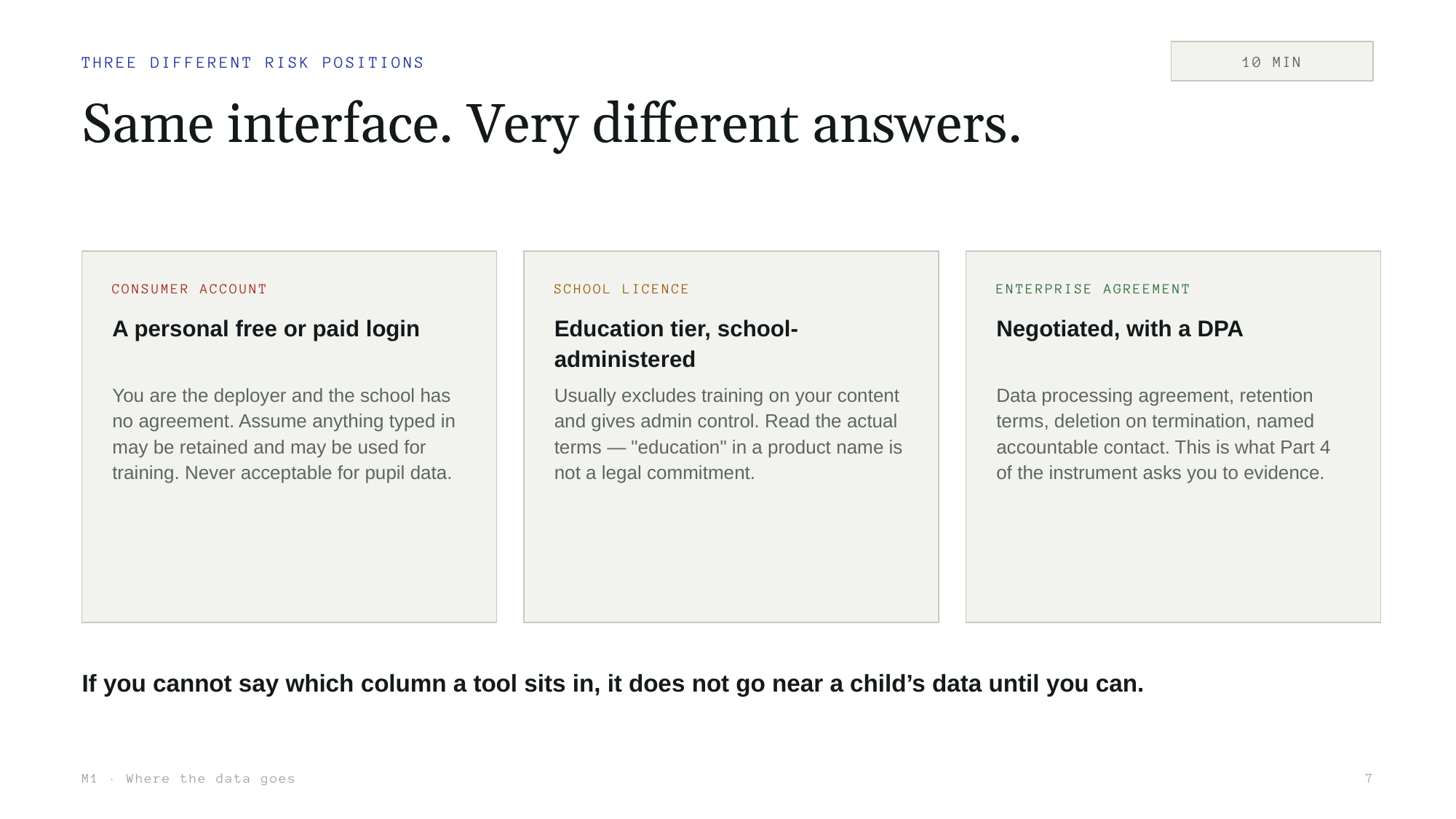

10 MIN
THREE DIFFERENT RISK POSITIONS
Same interface. Very different answers.

CONSUMER ACCOUNT
SCHOOL LICENCE
ENTERPRISE AGREEMENT
A personal free or paid login
Education tier, school-administered
Negotiated, with a DPA
You are the deployer and the school has no agreement. Assume anything typed in may be retained and may be used for training. Never acceptable for pupil data.
Usually excludes training on your content and gives admin control. Read the actual terms — "education" in a product name is not a legal commitment.
Data processing agreement, retention terms, deletion on termination, named accountable contact. This is what Part 4 of the instrument asks you to evidence.
If you cannot say which column a tool sits in, it does not go near a child’s data until you can.
M1 · Where the data goes
7